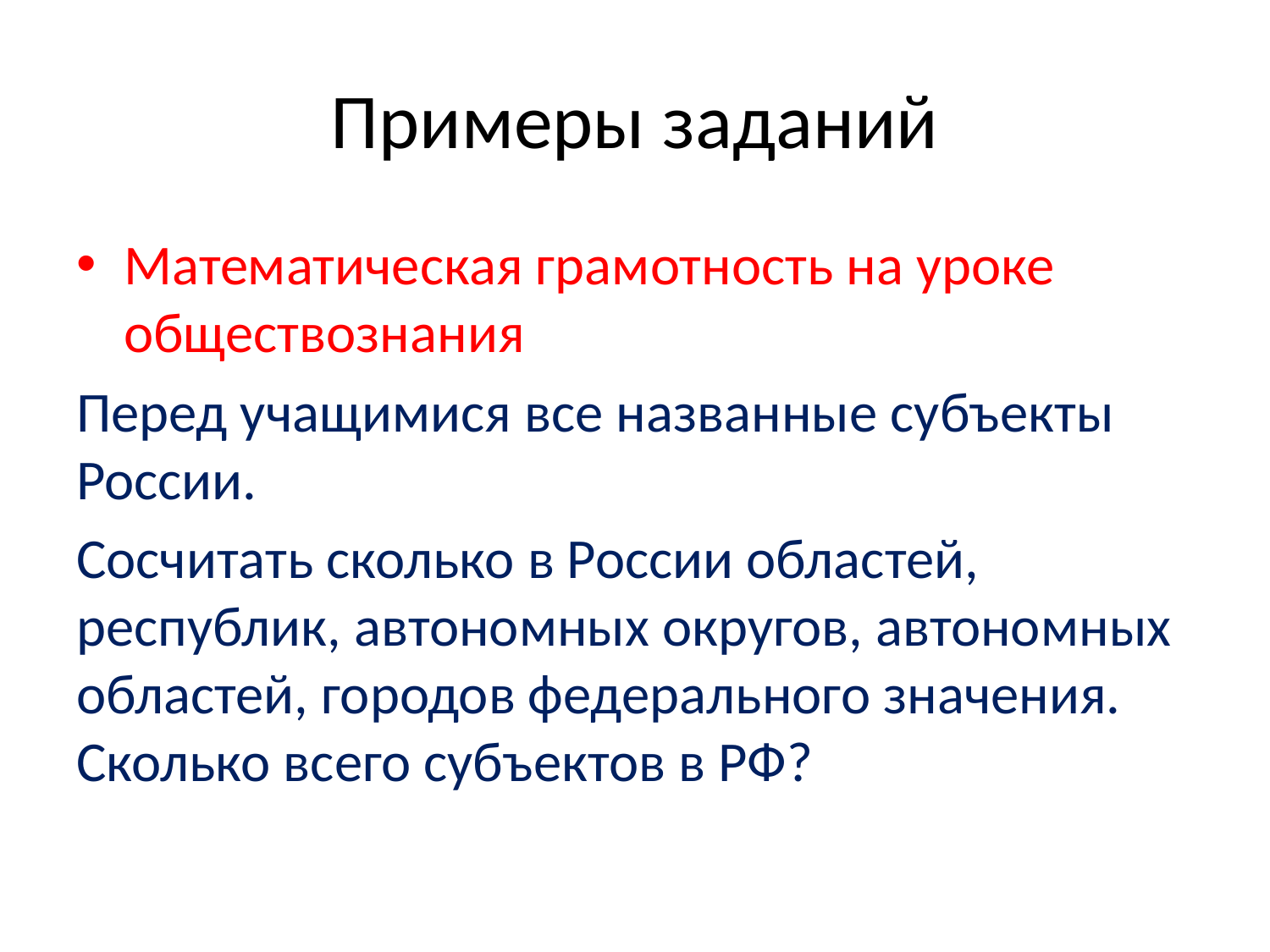

# Примеры заданий
Математическая грамотность на уроке обществознания
Перед учащимися все названные субъекты России.
Сосчитать сколько в России областей, республик, автономных округов, автономных областей, городов федерального значения. Сколько всего субъектов в РФ?